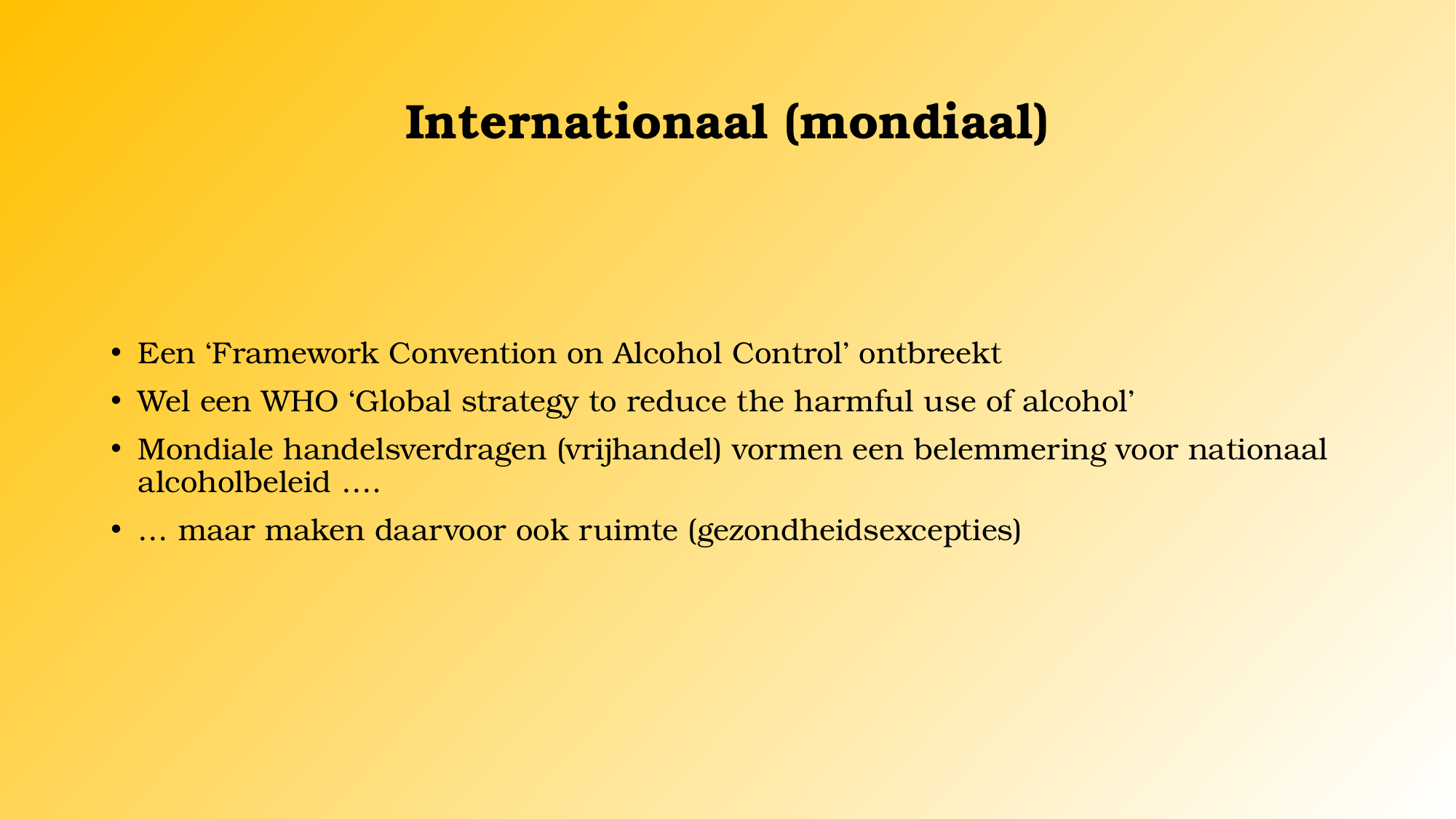

# Internationaal (mondiaal)
Een ‘Framework Convention on Alcohol Control’ ontbreekt
Wel een WHO ‘Global strategy to reduce the harmful use of alcohol’
Mondiale handelsverdragen (vrijhandel) vormen een belemmering voor nationaal alcoholbeleid ….
… maar maken daarvoor ook ruimte (gezondheidsexcepties)